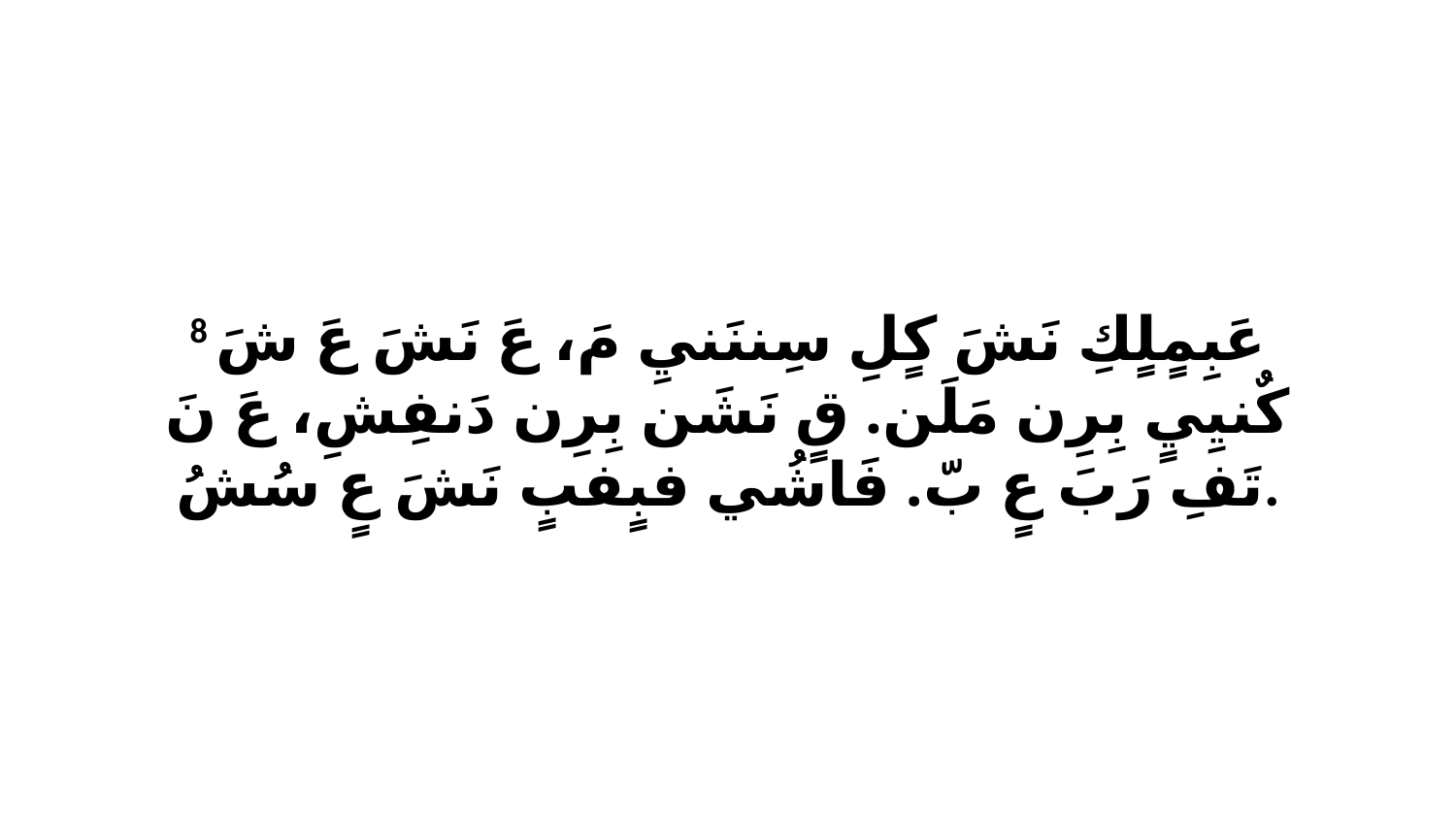

8 عَبِمٍلٍكِ نَشَ كٍلِ سِننَنيِ مَ، عَ نَشَ عَ شَ كٌنيِيٍ بِرِن مَلَن. قٍ نَشَن بِرِن دَنفِشِ، عَ نَ تَفِ رَبَ عٍ بّ. فَاشُي فبٍفبٍ نَشَ عٍ سُشُ.